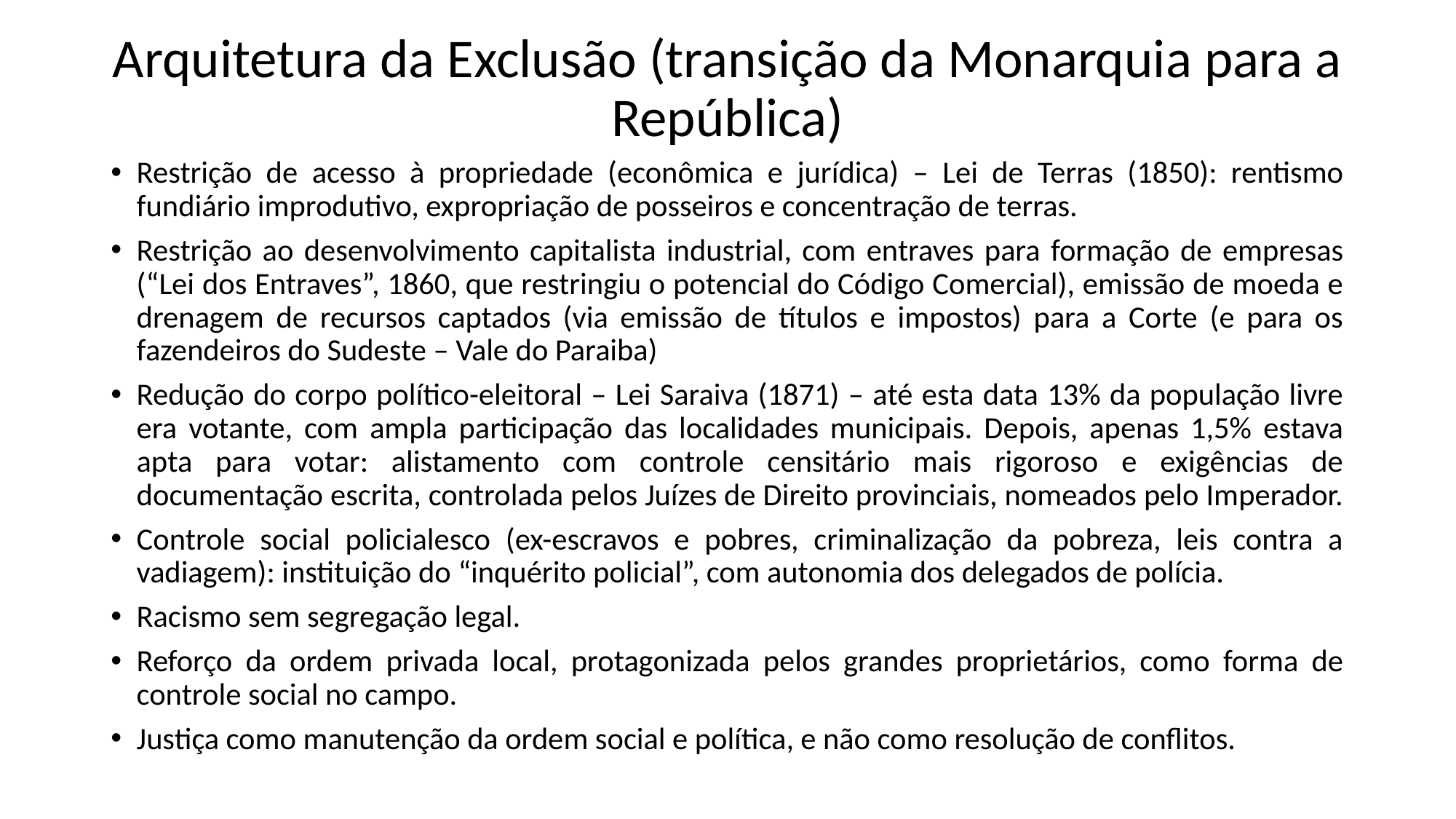

# Arquitetura da Exclusão (transição da Monarquia para a República)
Restrição de acesso à propriedade (econômica e jurídica) – Lei de Terras (1850): rentismo fundiário improdutivo, expropriação de posseiros e concentração de terras.
Restrição ao desenvolvimento capitalista industrial, com entraves para formação de empresas (“Lei dos Entraves”, 1860, que restringiu o potencial do Código Comercial), emissão de moeda e drenagem de recursos captados (via emissão de títulos e impostos) para a Corte (e para os fazendeiros do Sudeste – Vale do Paraiba)
Redução do corpo político-eleitoral – Lei Saraiva (1871) – até esta data 13% da população livre era votante, com ampla participação das localidades municipais. Depois, apenas 1,5% estava apta para votar: alistamento com controle censitário mais rigoroso e exigências de documentação escrita, controlada pelos Juízes de Direito provinciais, nomeados pelo Imperador.
Controle social policialesco (ex-escravos e pobres, criminalização da pobreza, leis contra a vadiagem): instituição do “inquérito policial”, com autonomia dos delegados de polícia.
Racismo sem segregação legal.
Reforço da ordem privada local, protagonizada pelos grandes proprietários, como forma de controle social no campo.
Justiça como manutenção da ordem social e política, e não como resolução de conflitos.